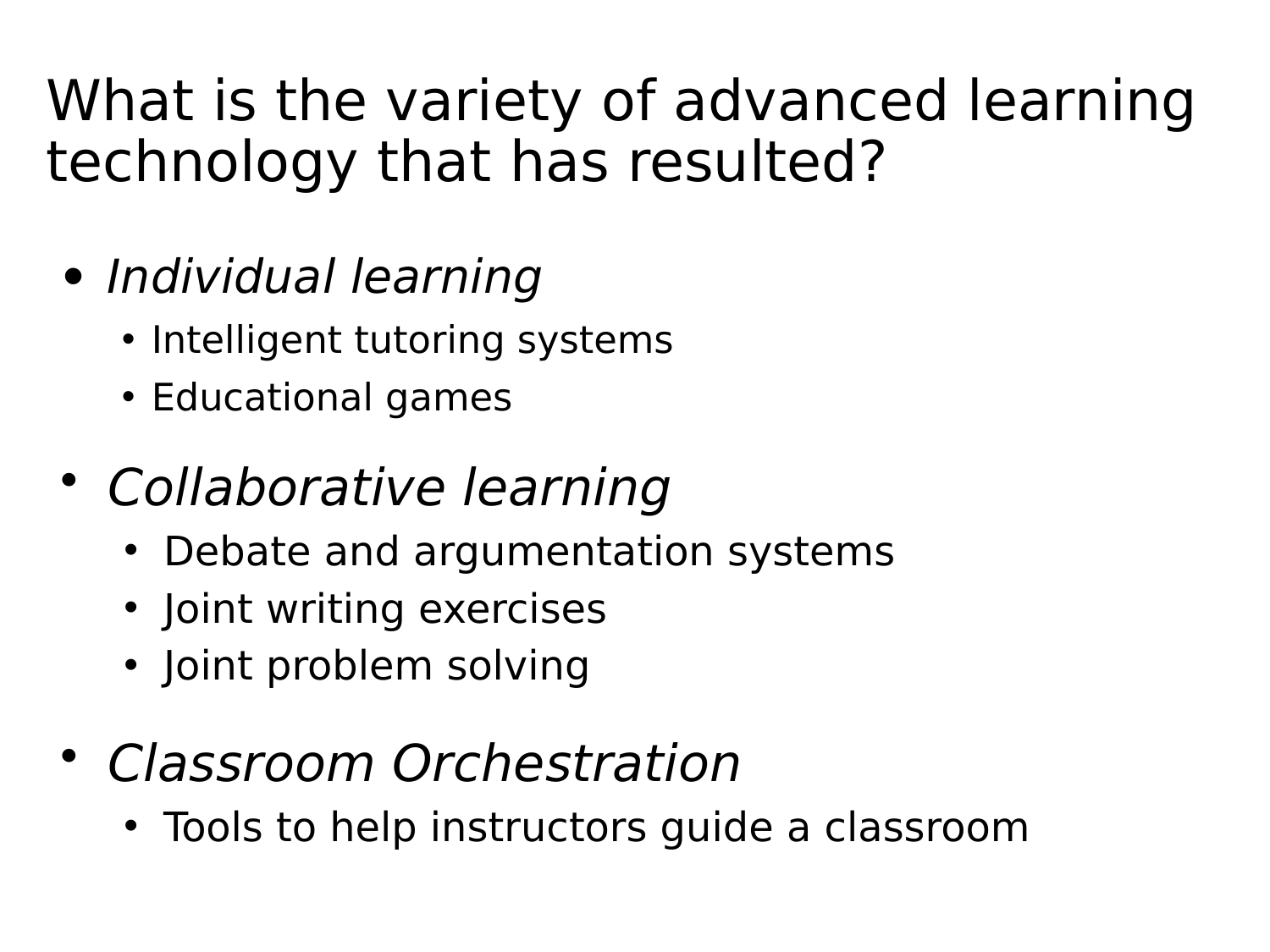

# What is the variety of advanced learning technology that has resulted?
 Individual learning
Intelligent tutoring systems
Educational games
Collaborative learning
Debate and argumentation systems
Joint writing exercises
Joint problem solving
Classroom Orchestration
Tools to help instructors guide a classroom